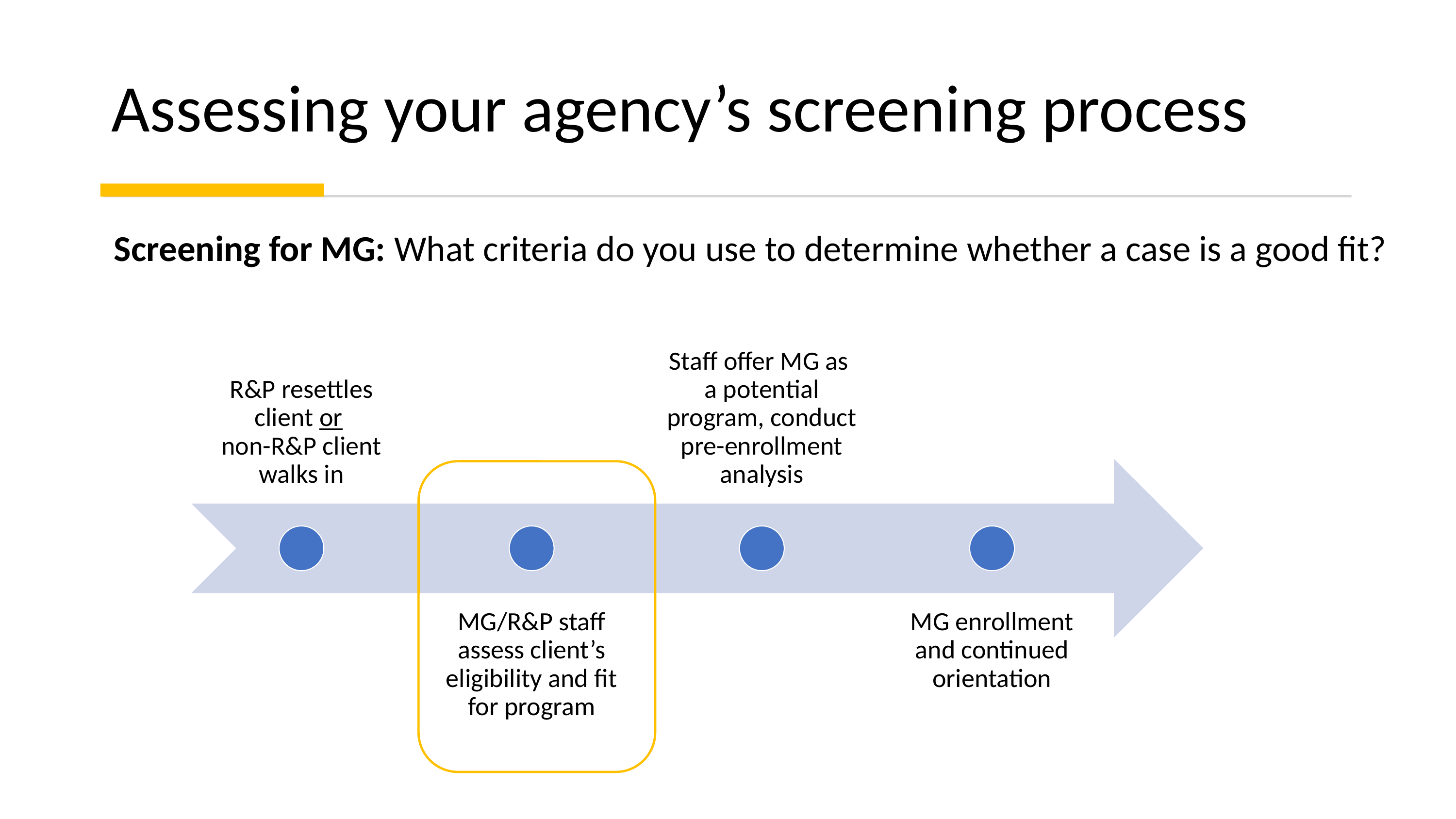

# Assessing your agency’s screening process

Screening for MG: What criteria do you use to determine whether a case is a good fit?
R&P resettles client or
non-R&P client walks in
MG/R&P staff assess client’s eligibility and fit for program
Staff offer MG as
a potential program, conduct pre-enrollment analysis
MG enrollment and continued orientation